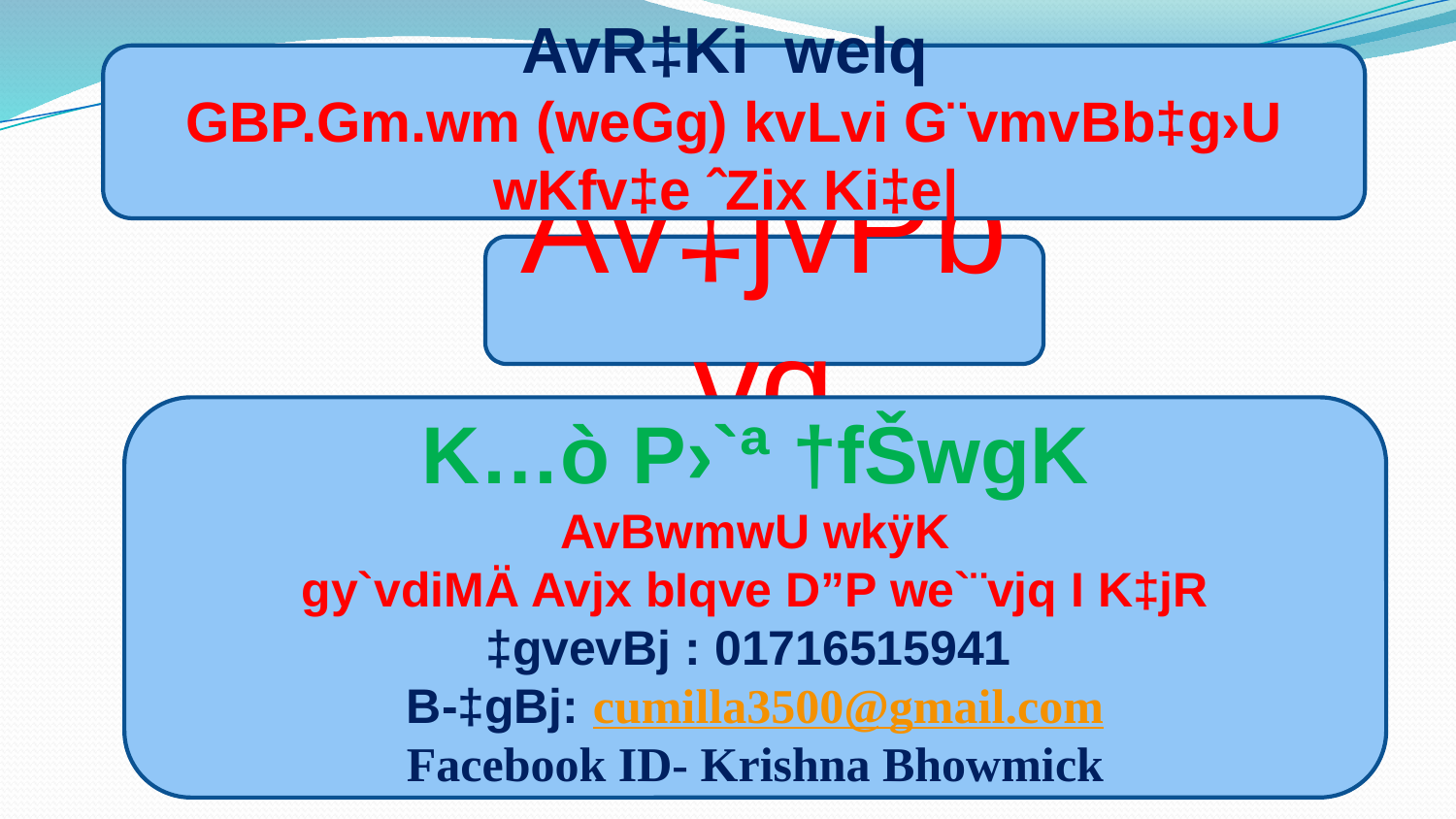

AvR‡Ki  welq
GBP.Gm.wm (weGg) kvLvi G¨vmvBb‡g›U wKfv‡e ˆZix Ki‡e|

Av‡jvPbvq

K…ò P›`ª †fŠwgK
AvBwmwU wkÿK
gy`vdiMÄ Avjx bIqve D”P we`¨vjq I K‡jR
‡gvevBj : 01716515941
B-‡gBj: cumilla3500@gmail.com
Facebook ID- Krishna Bhowmick